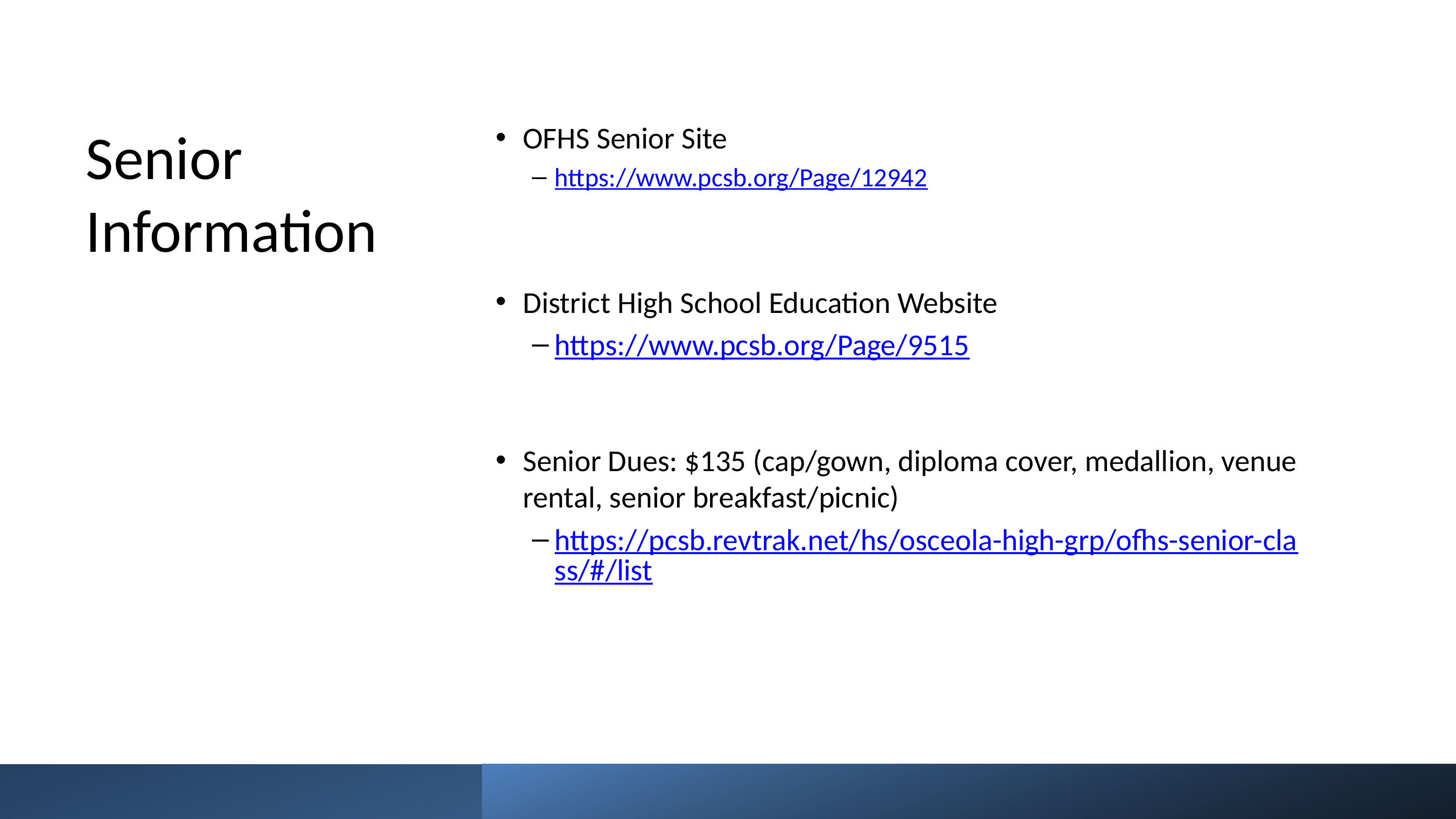

# Senior Information
OFHS Senior Site
https://www.pcsb.org/Page/12942

District High School Education Website
https://www.pcsb.org/Page/9515

Senior Dues: $135 (cap/gown, diploma cover, medallion, venue rental, senior breakfast/picnic)
https://pcsb.revtrak.net/hs/osceola-high-grp/ofhs-senior-class/#/list